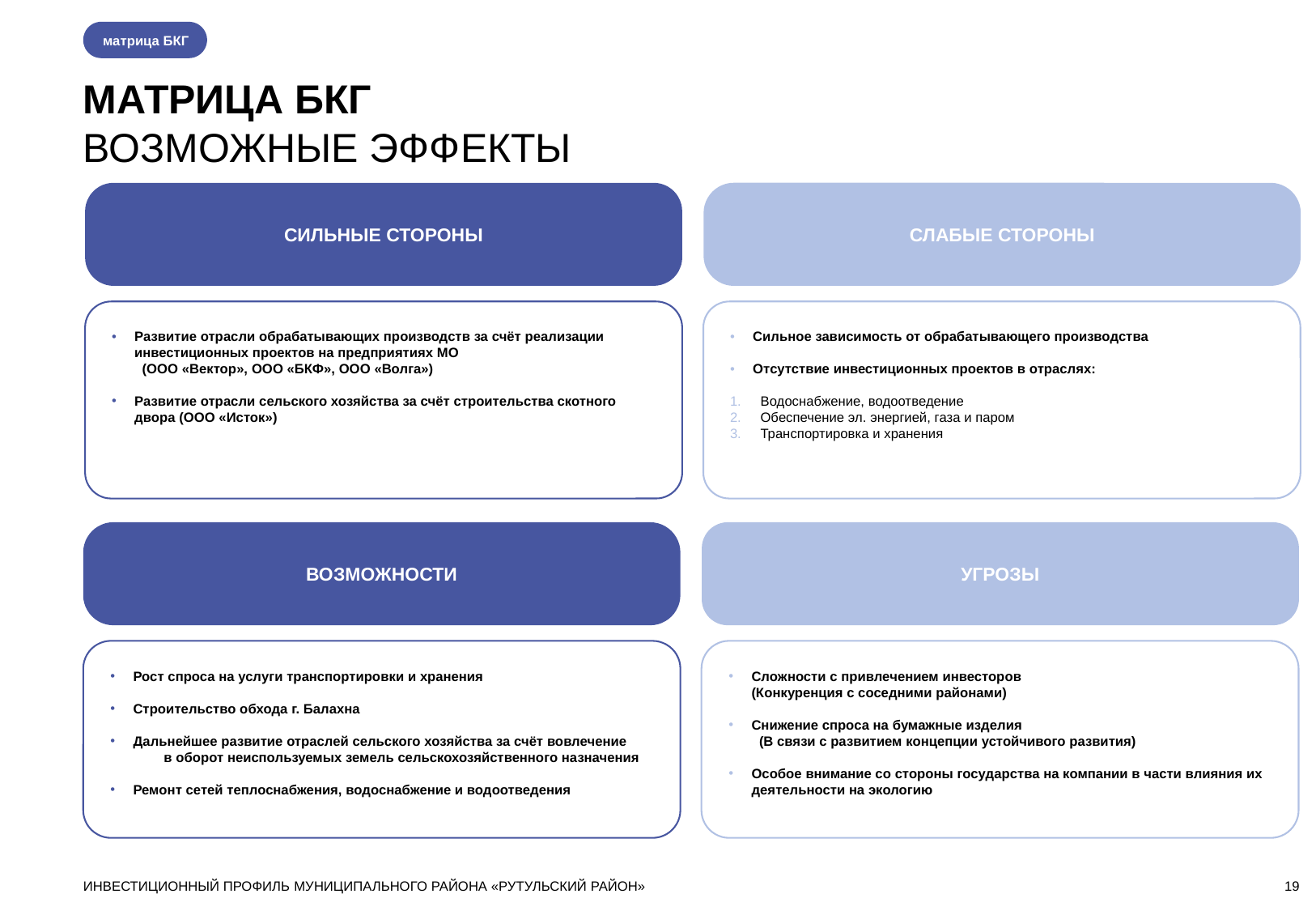

матрица БКГ
МАТРИЦА БКГ
ВОЗМОЖНЫЕ ЭФФЕКТЫ
СИЛЬНЫЕ СТОРОНЫ
СЛАБЫЕ СТОРОНЫ
Развитие отрасли обрабатывающих производств за счёт реализации инвестиционных проектов на предприятиях МО                                                      (ООО «Вектор», ООО «БКФ», ООО «Волга»)

Развитие отрасли сельского хозяйства за счёт строительства скотного       двора (ООО «Исток»)
Сильное зависимость от обрабатывающего производства

Отсутствие инвестиционных проектов в отраслях:

Водоснабжение, водоотведение
Обеспечение эл. энергией, газа и паром
Транспортировка и хранения

ВОЗМОЖНОСТИ
УГРОЗЫ
Рост спроса на услуги транспортировки и хранения

Строительство обхода г. Балахна

Дальнейшее развитие отраслей сельского хозяйства за счёт вовлечение               в оборот неиспользуемых земель сельскохозяйственного назначения

Ремонт сетей теплоснабжения, водоснабжение и водоотведения

Сложности с привлечением инвесторов                                                  (Конкуренция с соседними районами)

Снижение спроса на бумажные изделия                                                                     (В связи с развитием концепции устойчивого развития)

Особое внимание со стороны государства на компании в части влияния их деятельности на экологию

ИНВЕСТИЦИОННЫЙ ПРОФИЛЬ МУНИЦИПАЛЬНОГО РАЙОНА «РУТУЛЬСКИЙ РАЙОН»
19